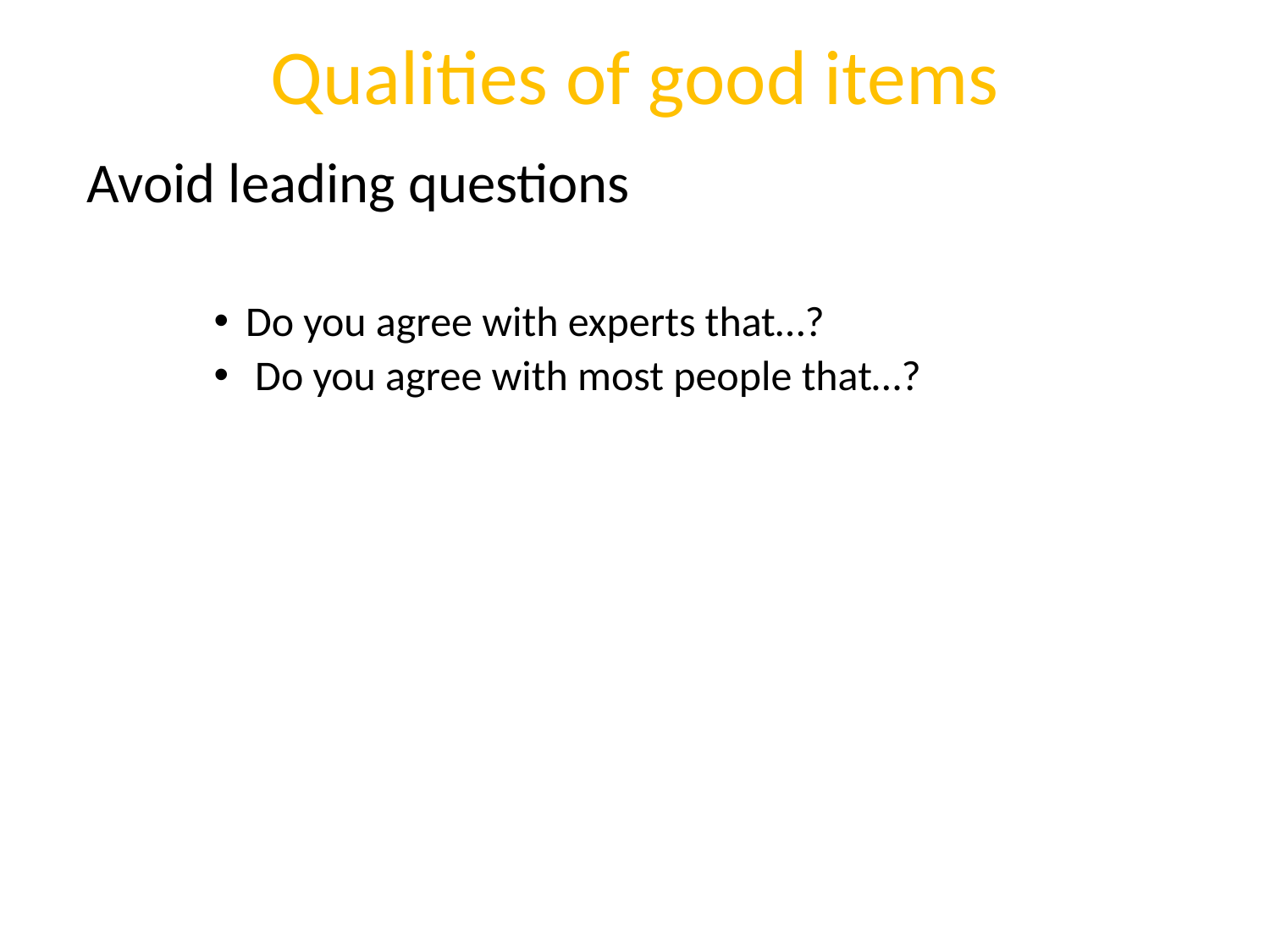

# Qualities of good items
Avoid leading questions

Do you agree with experts that…?
 Do you agree with most people that…?